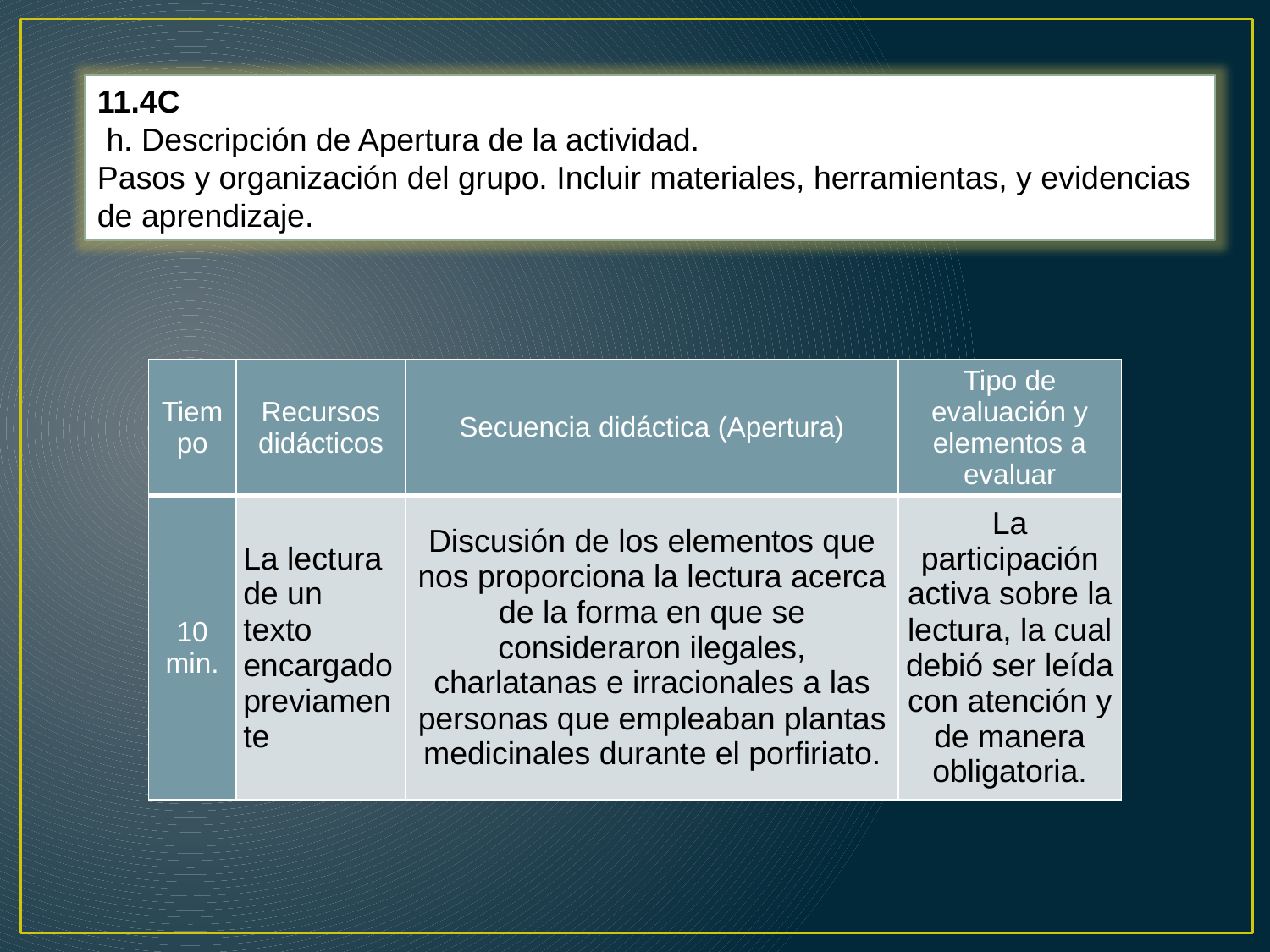

11.4C
 h. Descripción de Apertura de la actividad.
Pasos y organización del grupo. Incluir materiales, herramientas, y evidencias de aprendizaje.
| Tiempo | Recursos didácticos | Secuencia didáctica (Apertura) | Tipo de evaluación y elementos a evaluar |
| --- | --- | --- | --- |
| 10 min. | La lectura de un texto encargado previamente | Discusión de los elementos que nos proporciona la lectura acerca de la forma en que se consideraron ilegales, charlatanas e irracionales a las personas que empleaban plantas medicinales durante el porfiriato. | La participación activa sobre la lectura, la cual debió ser leída con atención y de manera obligatoria. |